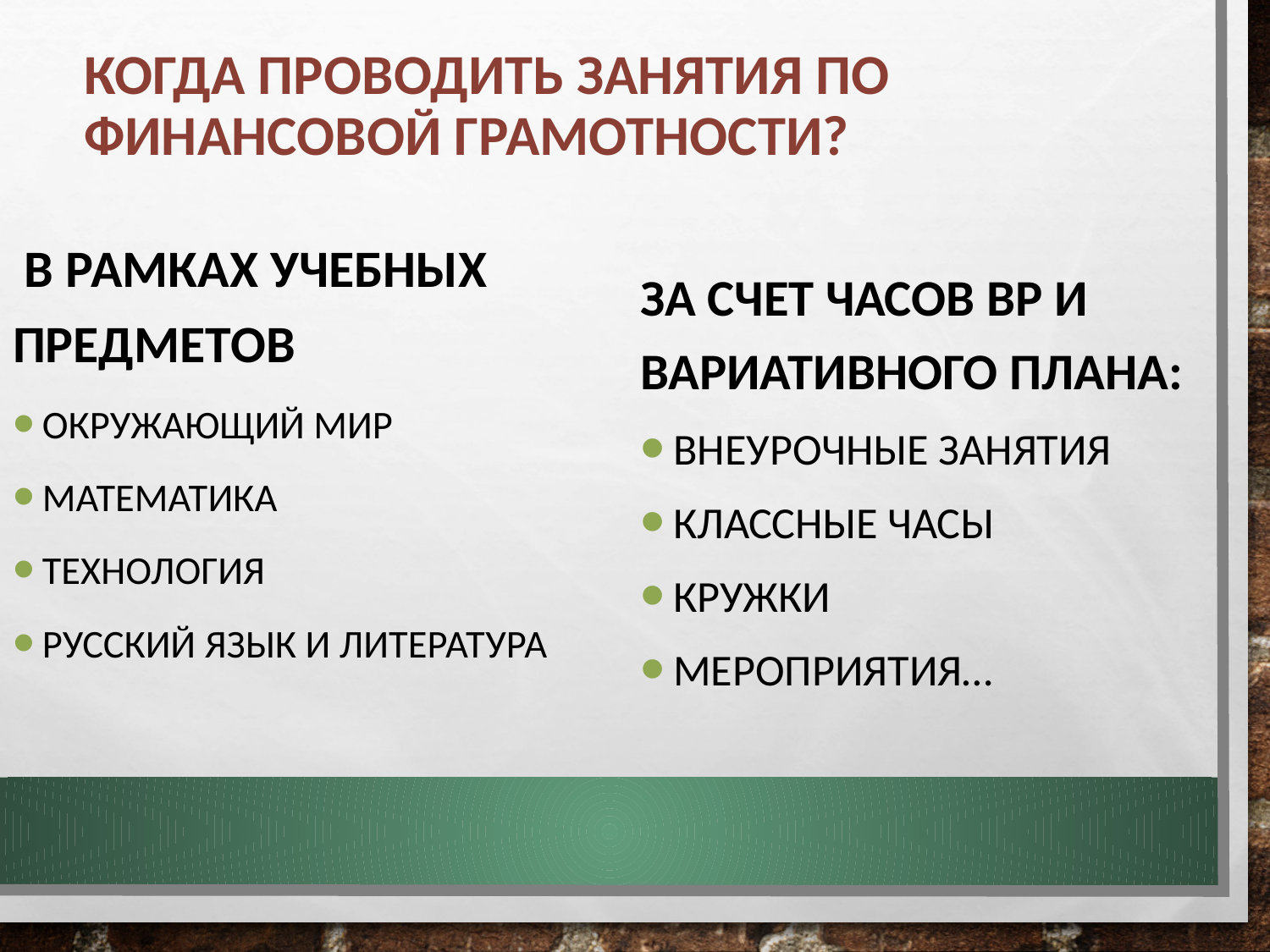

# Когда проводить занятия по финансовой грамотности?
 В рамках учебных предметов
Окружающий мир
Математика
технология
Русский язык и литература

За счет часов ВР и вариативного плана:
внеурочные занятия
классные часы
кружки
мероприятия…